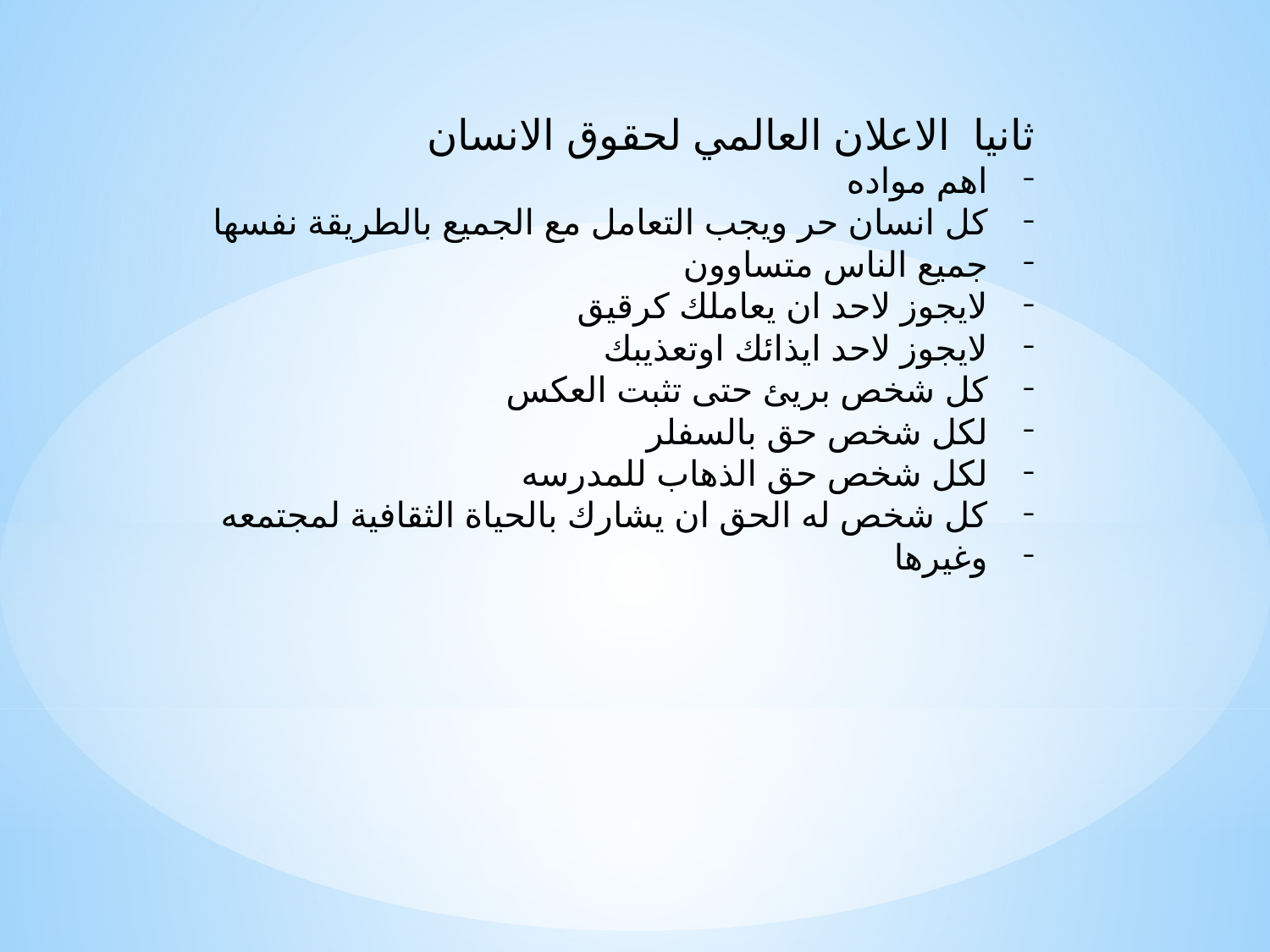

ثانيا  الاعلان العالمي لحقوق الانسان
اهم مواده
كل انسان حر ويجب التعامل مع الجميع بالطريقة نفسها
جميع الناس متساوون
لايجوز لاحد ان يعاملك كرقيق
لايجوز لاحد ايذائك اوتعذيبك
كل شخص بريئ حتى تثبت العكس
لكل شخص حق بالسفلر
لكل شخص حق الذهاب للمدرسه
كل شخص له الحق ان يشارك بالحياة الثقافية لمجتمعه
وغيرها

#